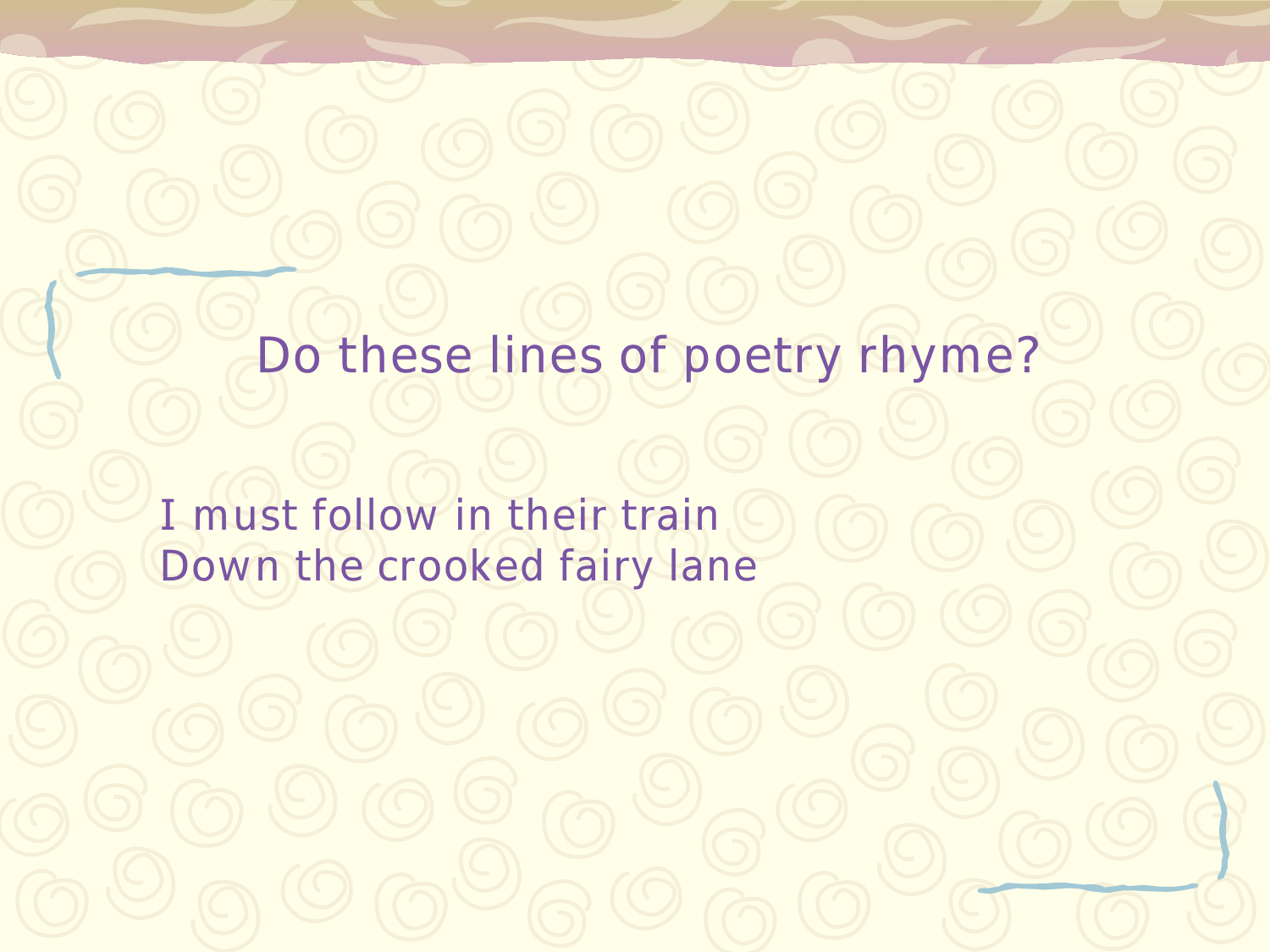

Do these lines of poetry rhyme?

I must follow in their train
Down the crooked fairy lane